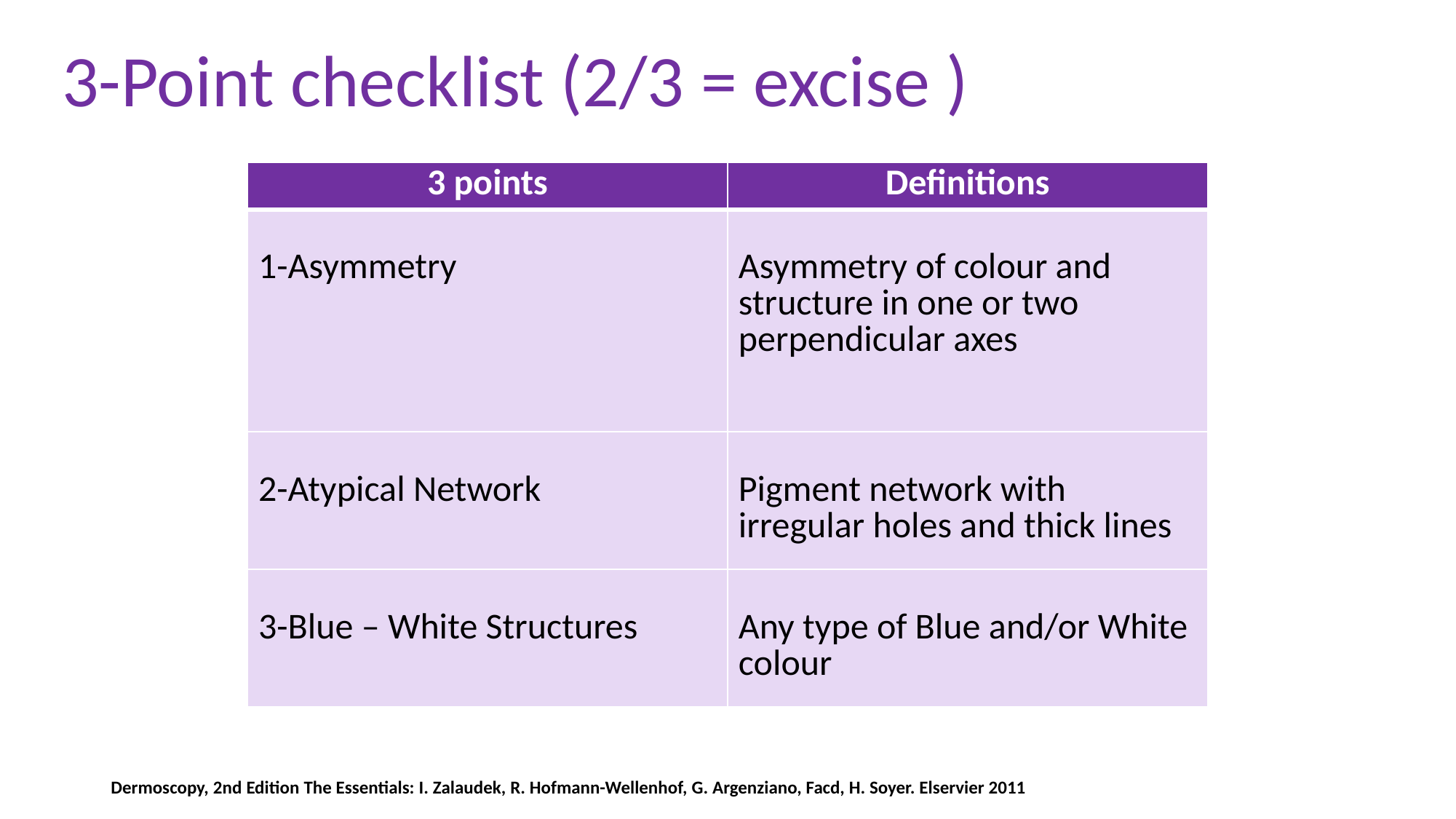

# 3-Point checklist (2/3 = excise )
| 3 points | Definitions |
| --- | --- |
| 1-Asymmetry | Asymmetry of colour and structure in one or two perpendicular axes |
| 2-Atypical Network | Pigment network with irregular holes and thick lines |
| 3-Blue – White Structures | Any type of Blue and/or White colour |
Dermoscopy, 2nd Edition The Essentials: I. Zalaudek, R. Hofmann-Wellenhof, G. Argenziano, Facd, H. Soyer. Elservier 2011